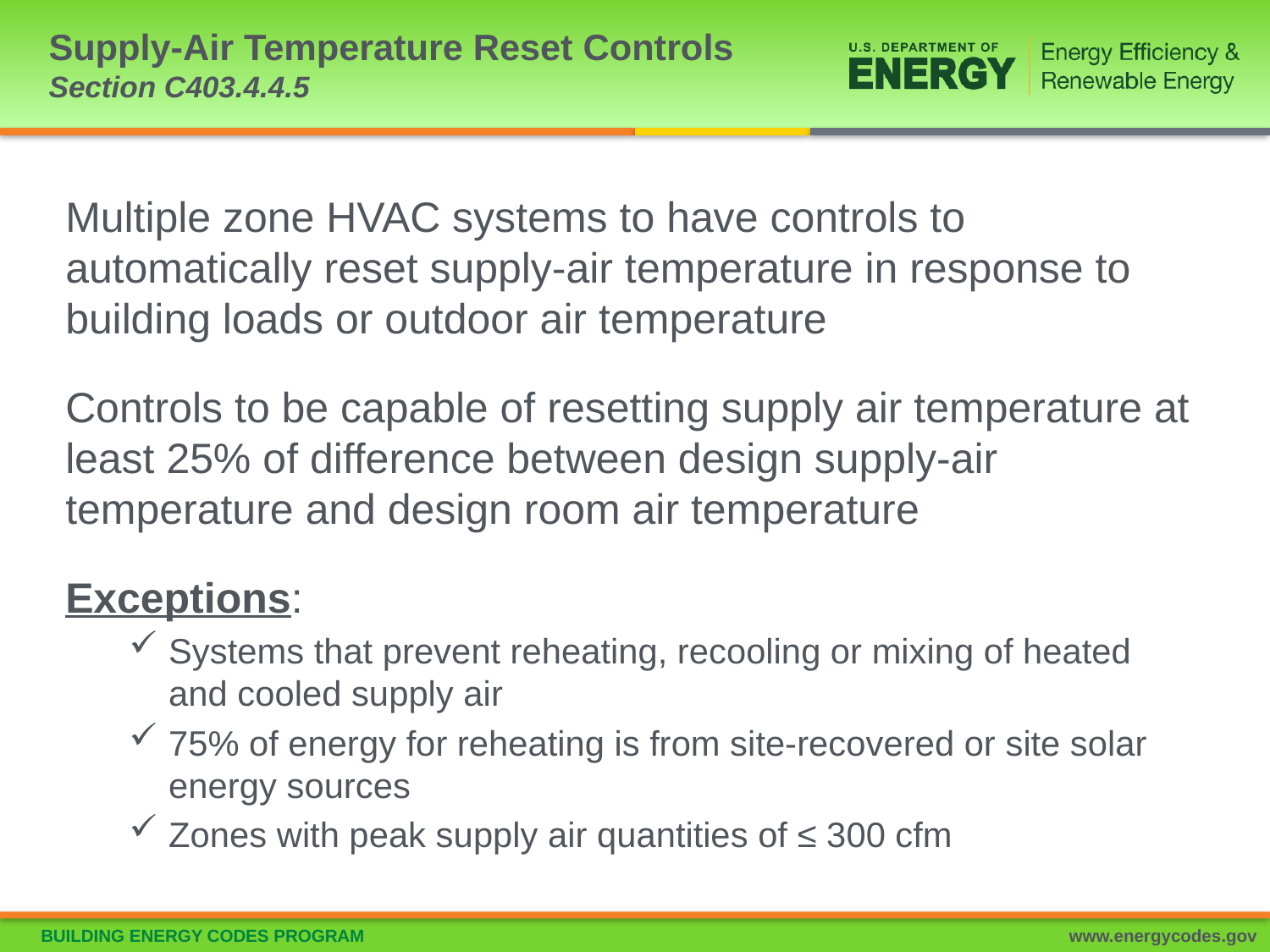

# Supply-Air Temperature Reset Controls Section C403.4.4.5
Multiple zone HVAC systems to have controls to automatically reset supply-air temperature in response to building loads or outdoor air temperature

Controls to be capable of resetting supply air temperature at least 25% of difference between design supply-air temperature and design room air temperature

Exceptions:
Systems that prevent reheating, recooling or mixing of heated and cooled supply air
75% of energy for reheating is from site-recovered or site solar energy sources
Zones with peak supply air quantities of ≤ 300 cfm